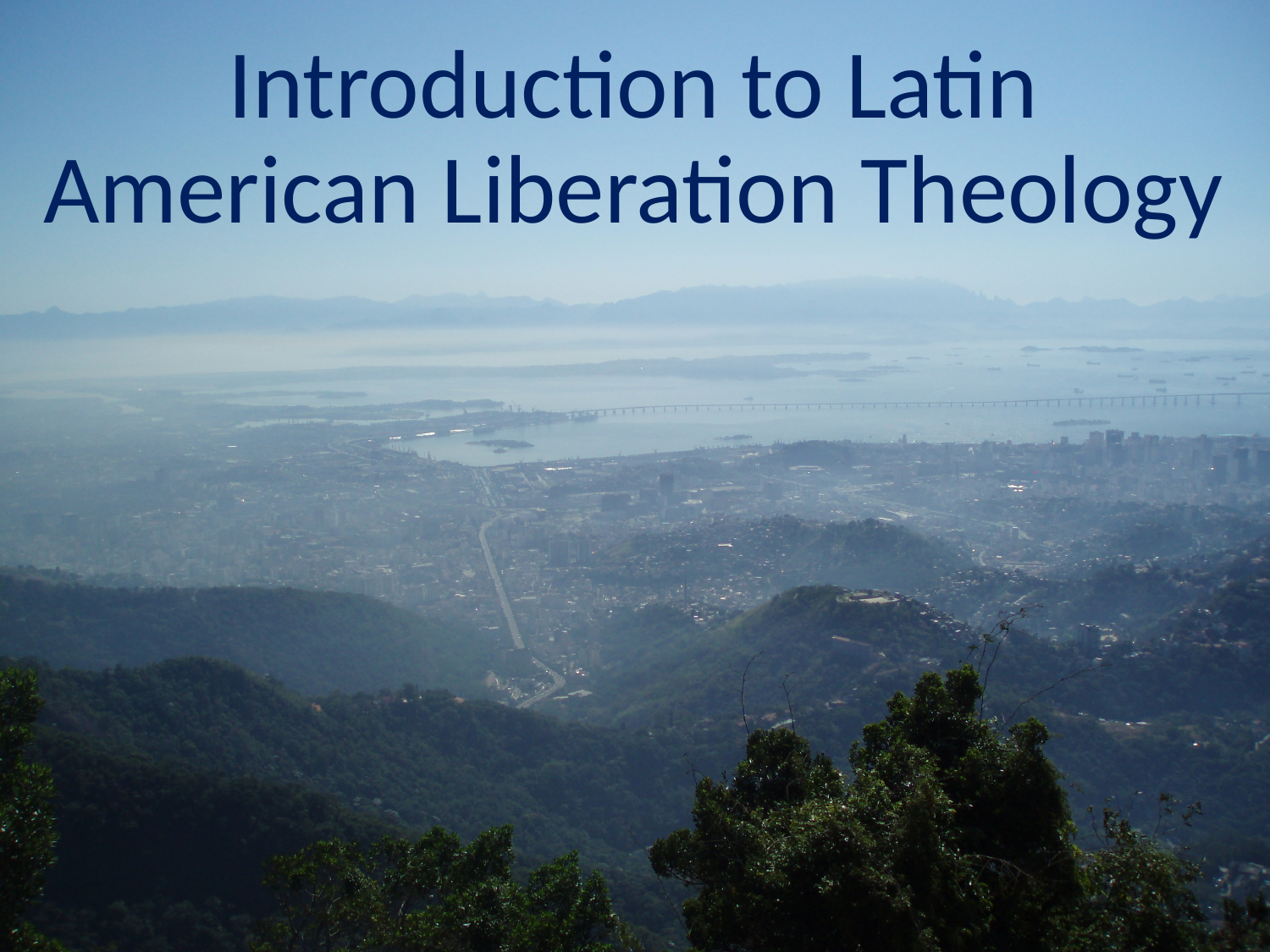

# Introduction to Latin American Liberation Theology